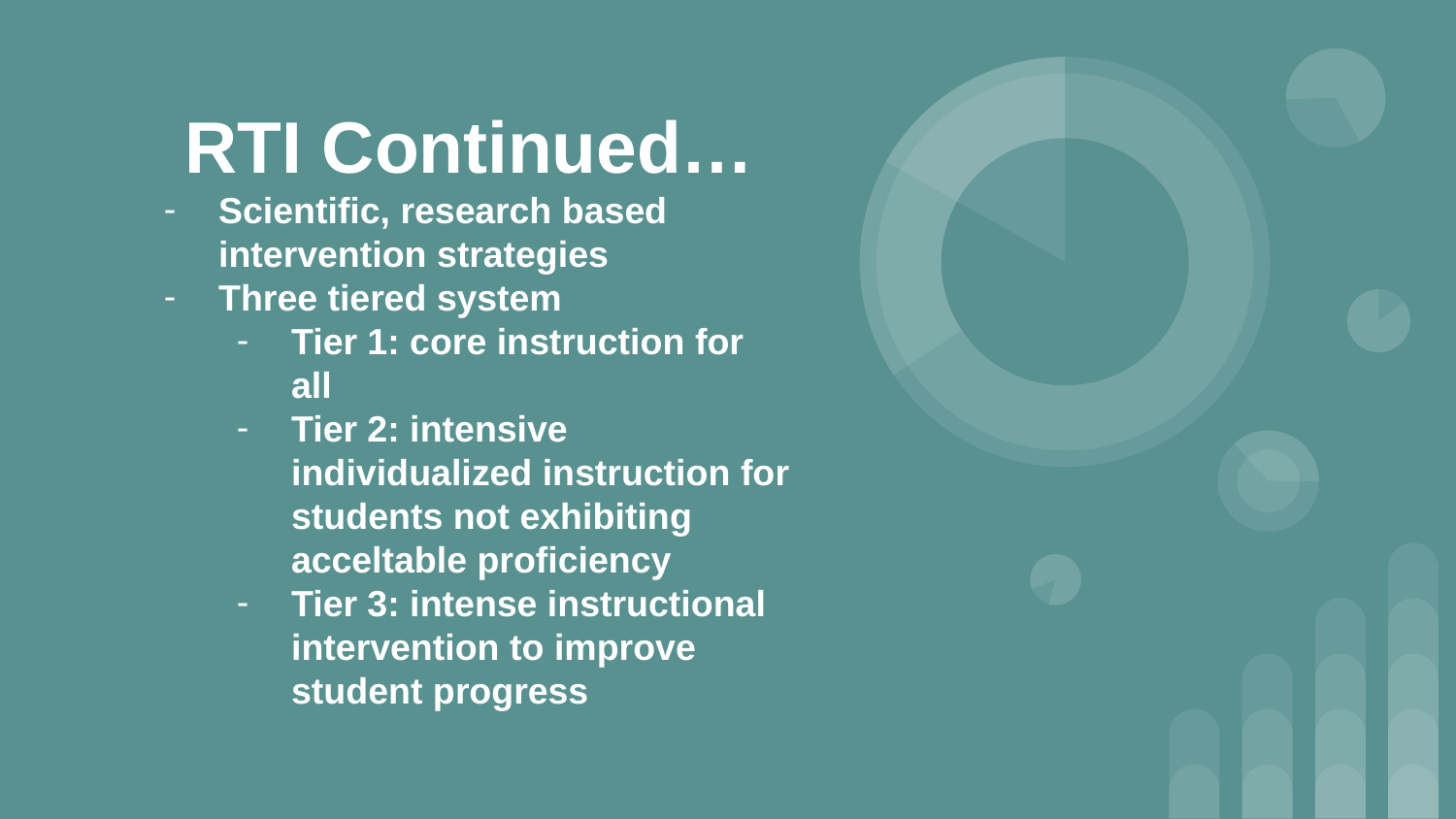

# RTI Continued…
Scientific, research based intervention strategies
Three tiered system
Tier 1: core instruction for all
Tier 2: intensive individualized instruction for students not exhibiting acceltable proficiency
Tier 3: intense instructional intervention to improve student progress